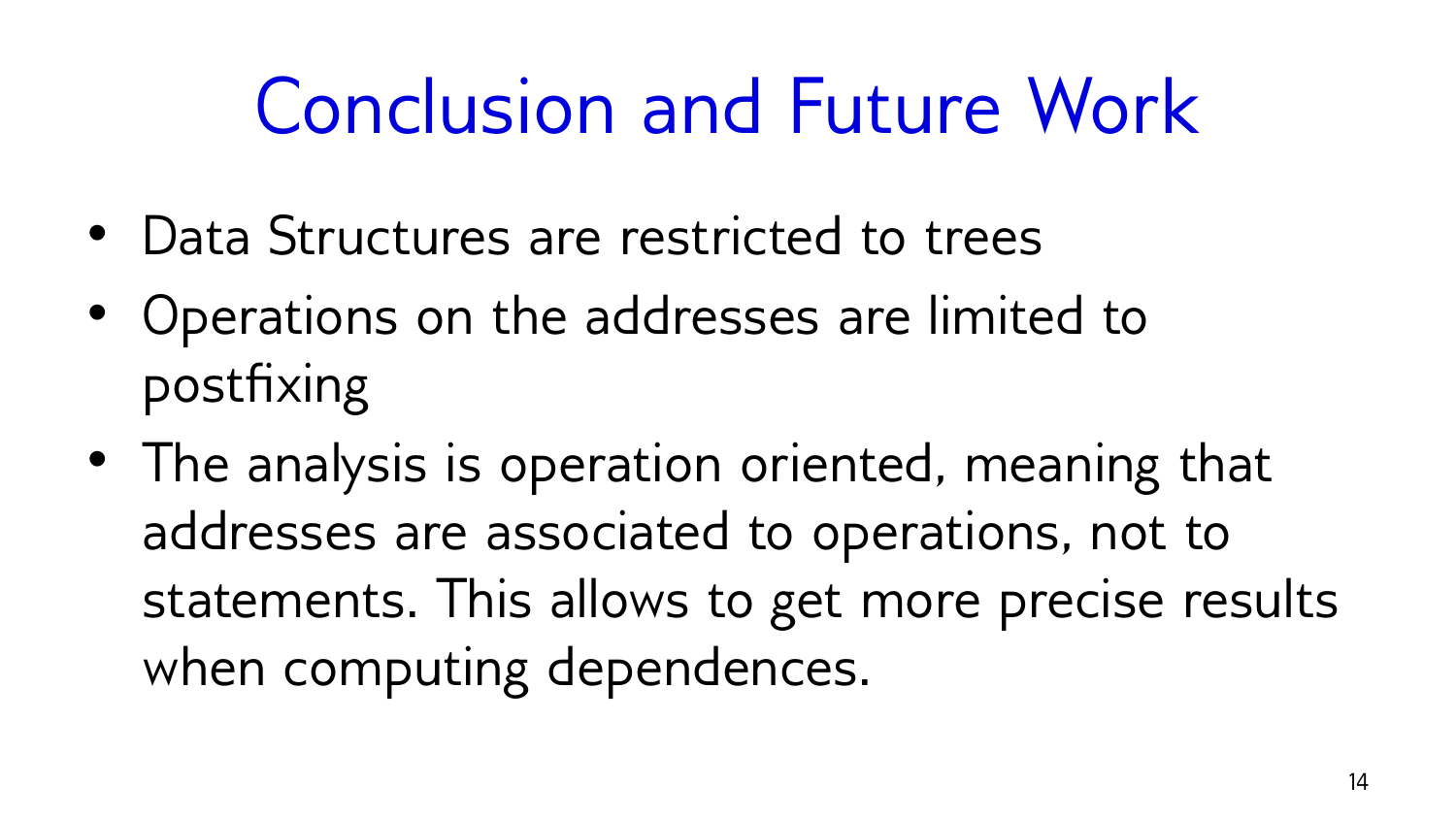

# Conclusion and Future Work
Data Structures are restricted to trees
Operations on the addresses are limited to postfixing
The analysis is operation oriented, meaning that addresses are associated to operations, not to statements. This allows to get more precise results when computing dependences.

14